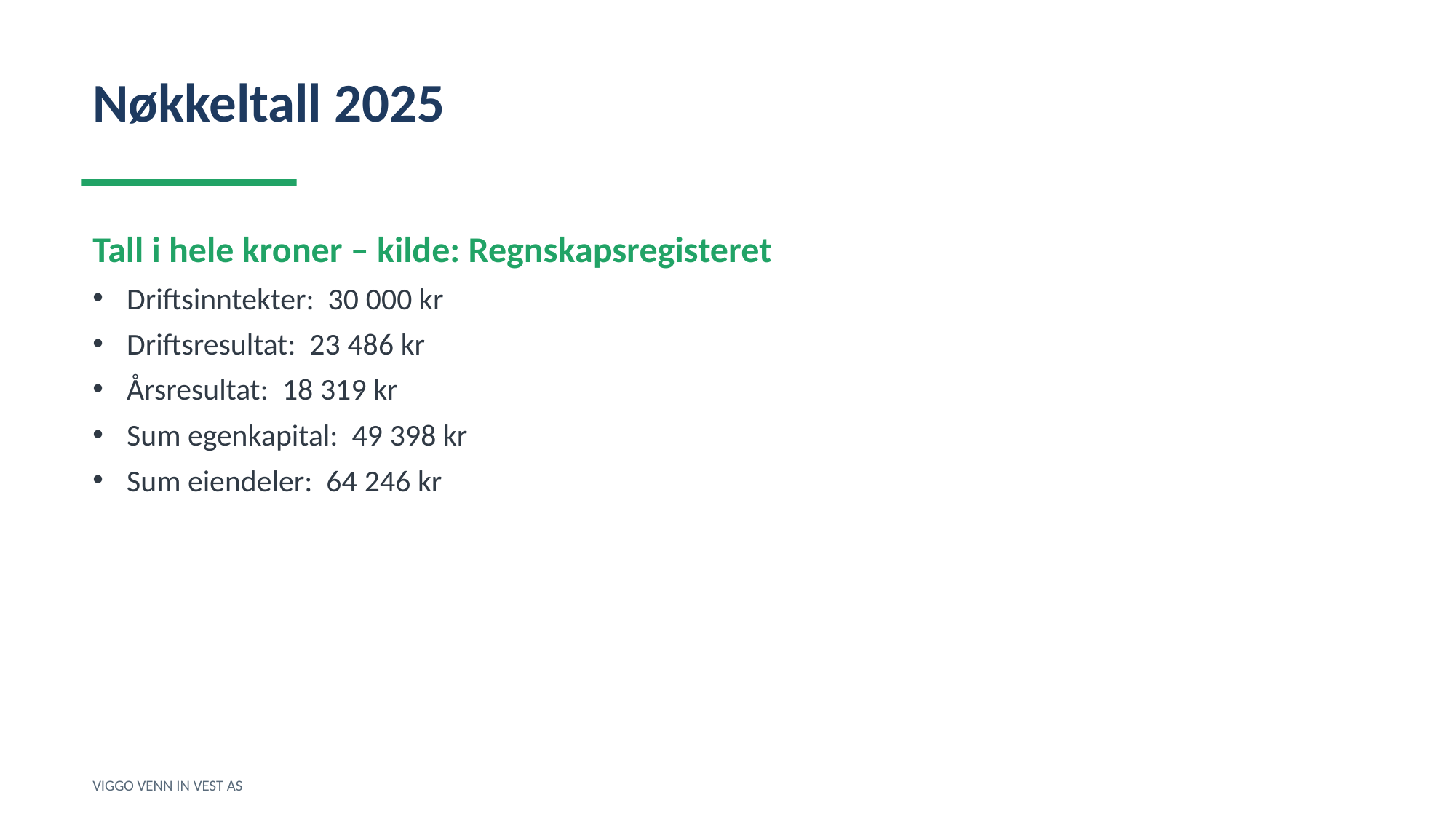

Nøkkeltall 2025

Tall i hele kroner – kilde: Regnskapsregisteret
Driftsinntekter:  30 000 kr
Driftsresultat:  23 486 kr
Årsresultat:  18 319 kr
Sum egenkapital:  49 398 kr
Sum eiendeler:  64 246 kr
VIGGO VENN IN VEST AS